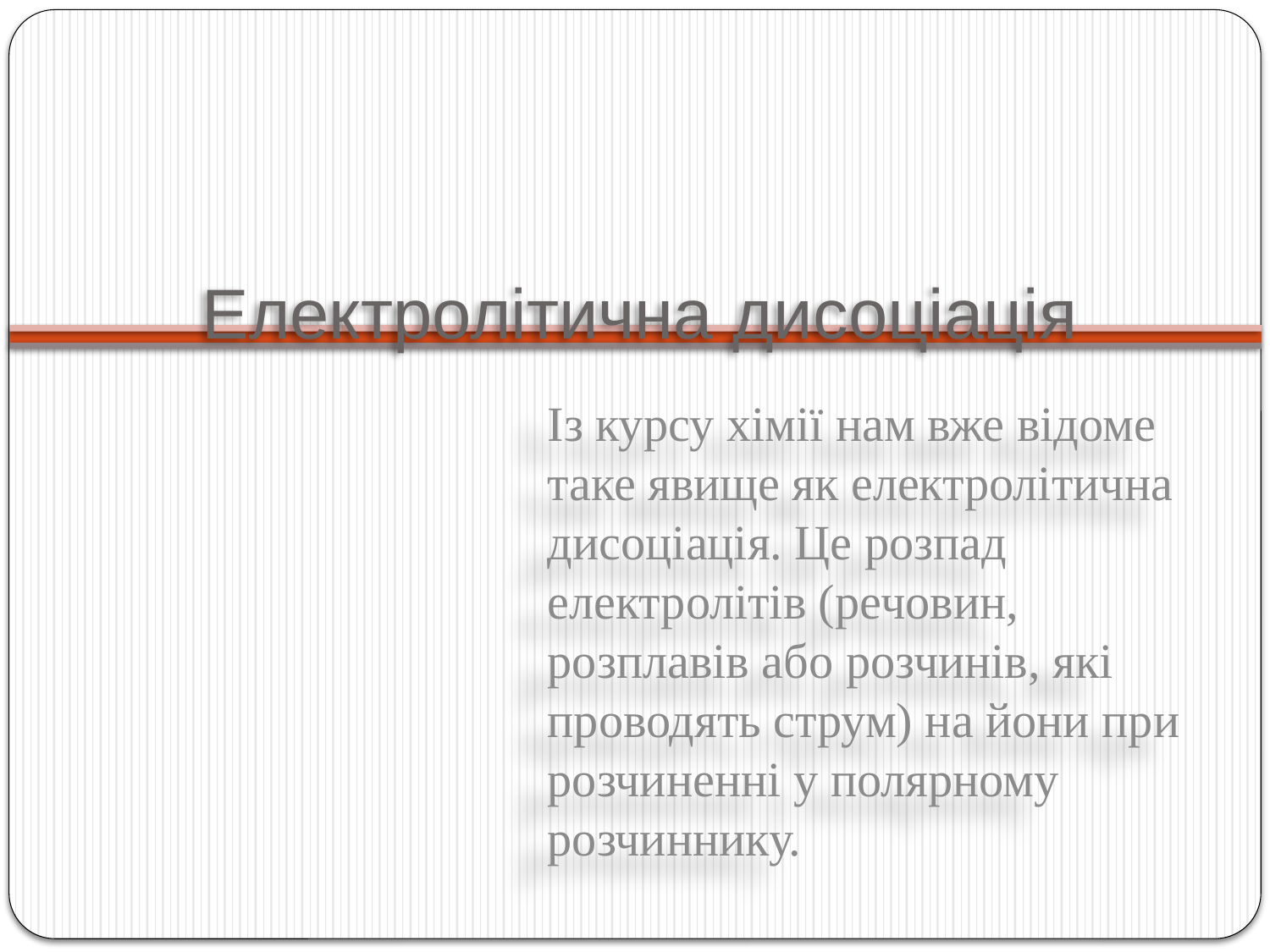

# Електролітична дисоціація
Із курсу хімії нам вже відоме таке явище як електролітична дисоціація. Це розпад електролітів (речовин, розплавів або розчинів, які проводять струм) на йони при розчиненні у полярному розчиннику.